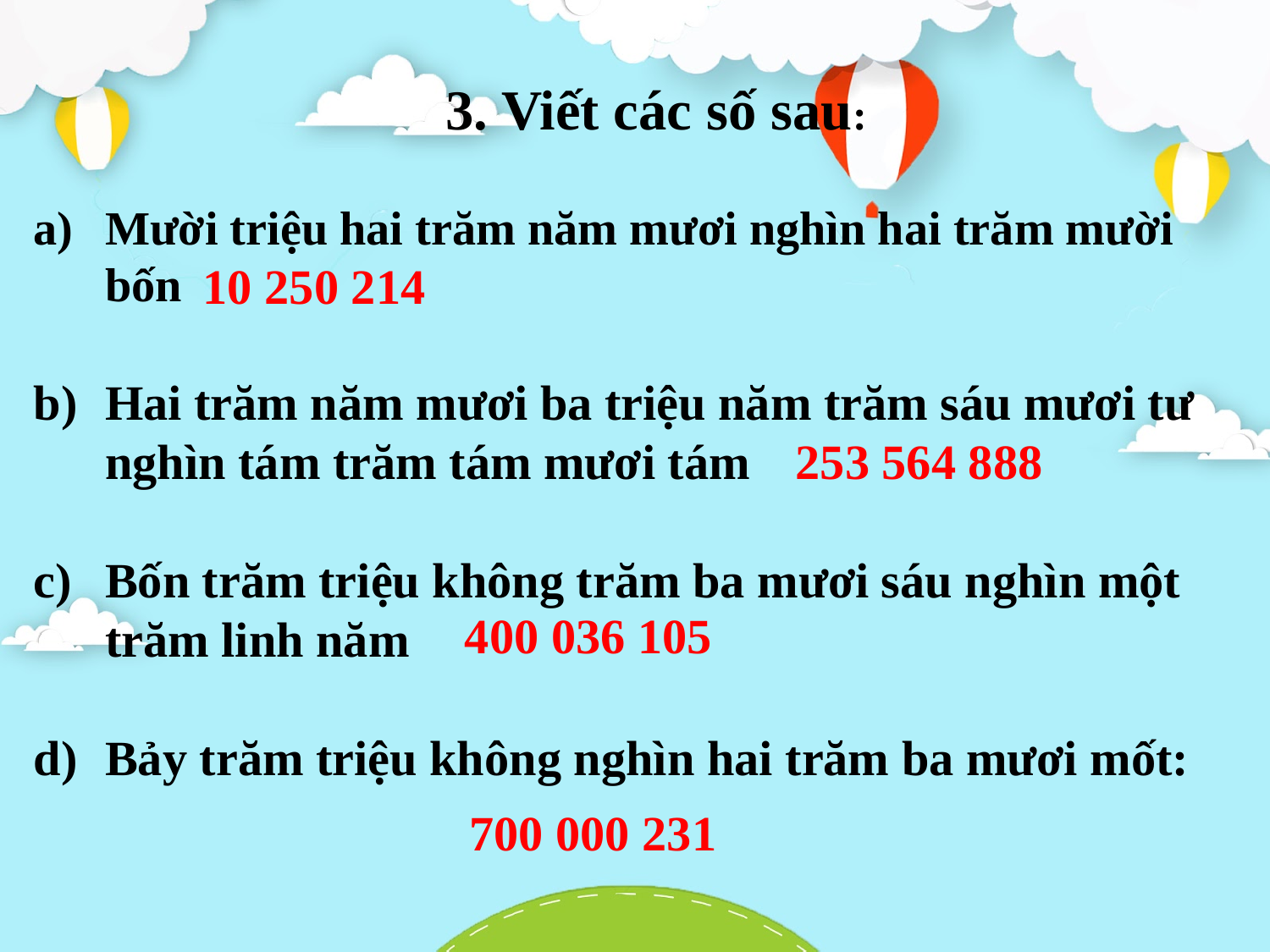

3. Viết các số sau:
Mười triệu hai trăm năm mươi nghìn hai trăm mười bốn

Hai trăm năm mươi ba triệu năm trăm sáu mươi tư nghìn tám trăm tám mươi tám

Bốn trăm triệu không trăm ba mươi sáu nghìn một trăm linh năm

Bảy trăm triệu không nghìn hai trăm ba mươi mốt:
10 250 214
253 564 888
400 036 105
700 000 231